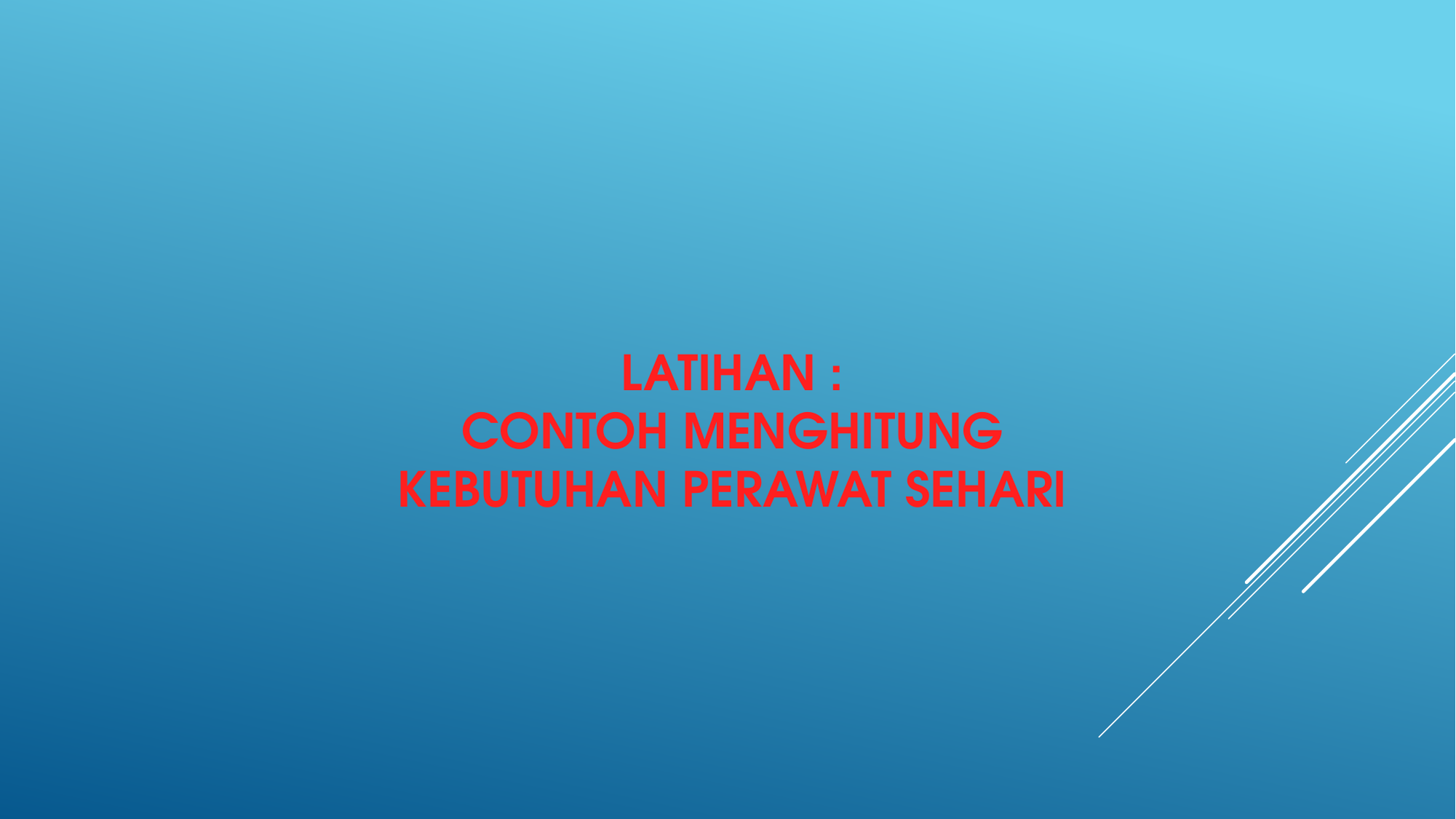

LATIHAN :
CONTOH MENGHITUNG
KEBUTUHAN PERAWAT SEHARI